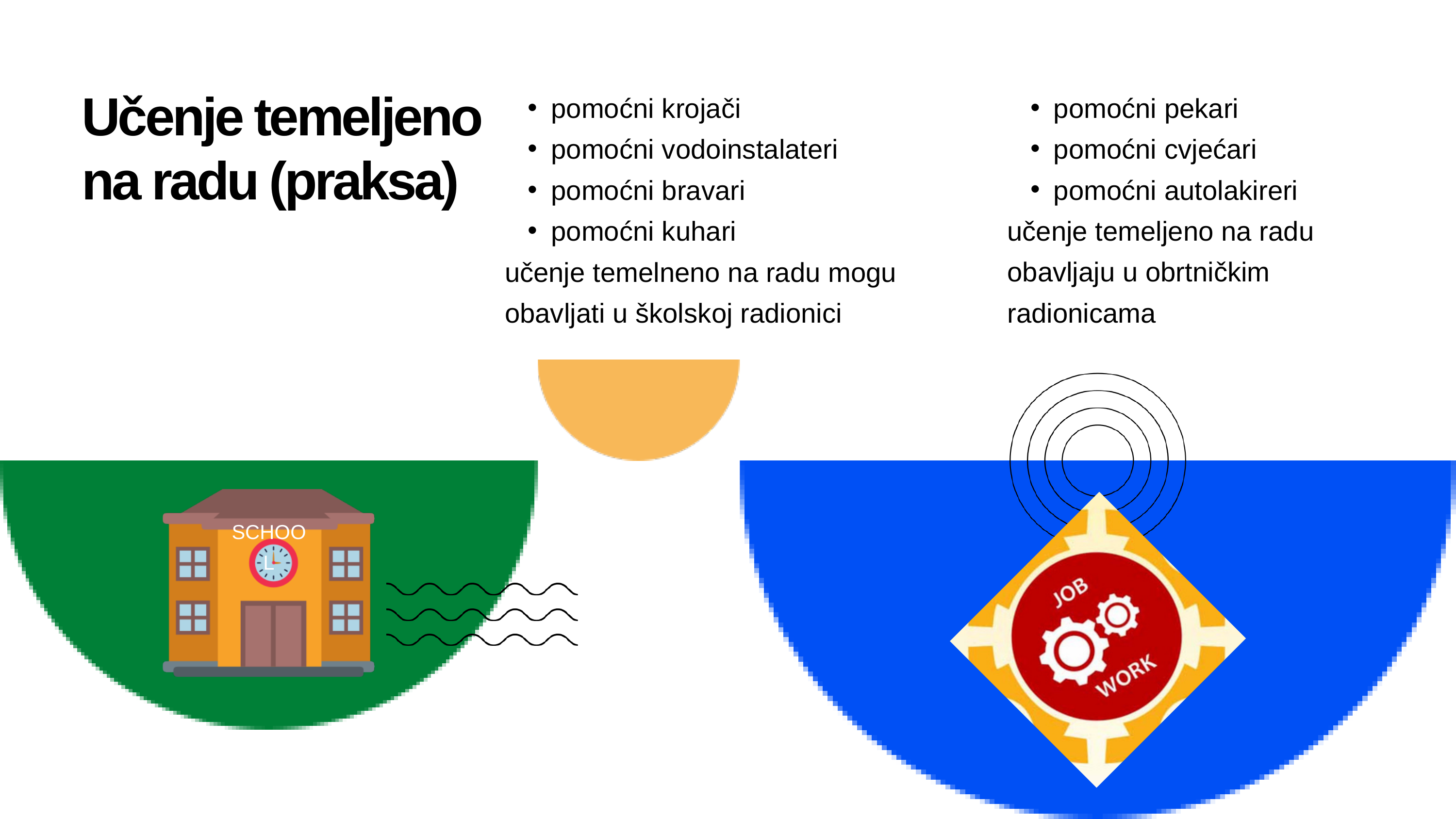

Učenje temeljeno na radu (praksa)

pomoćni krojači
pomoćni vodoinstalateri
pomoćni bravari
pomoćni kuhari
učenje temelneno na radu mogu obavljati u školskoj radionici
pomoćni pekari
pomoćni cvjećari
pomoćni autolakireri
učenje temeljeno na radu obavljaju u obrtničkim radionicama

SCHOOL